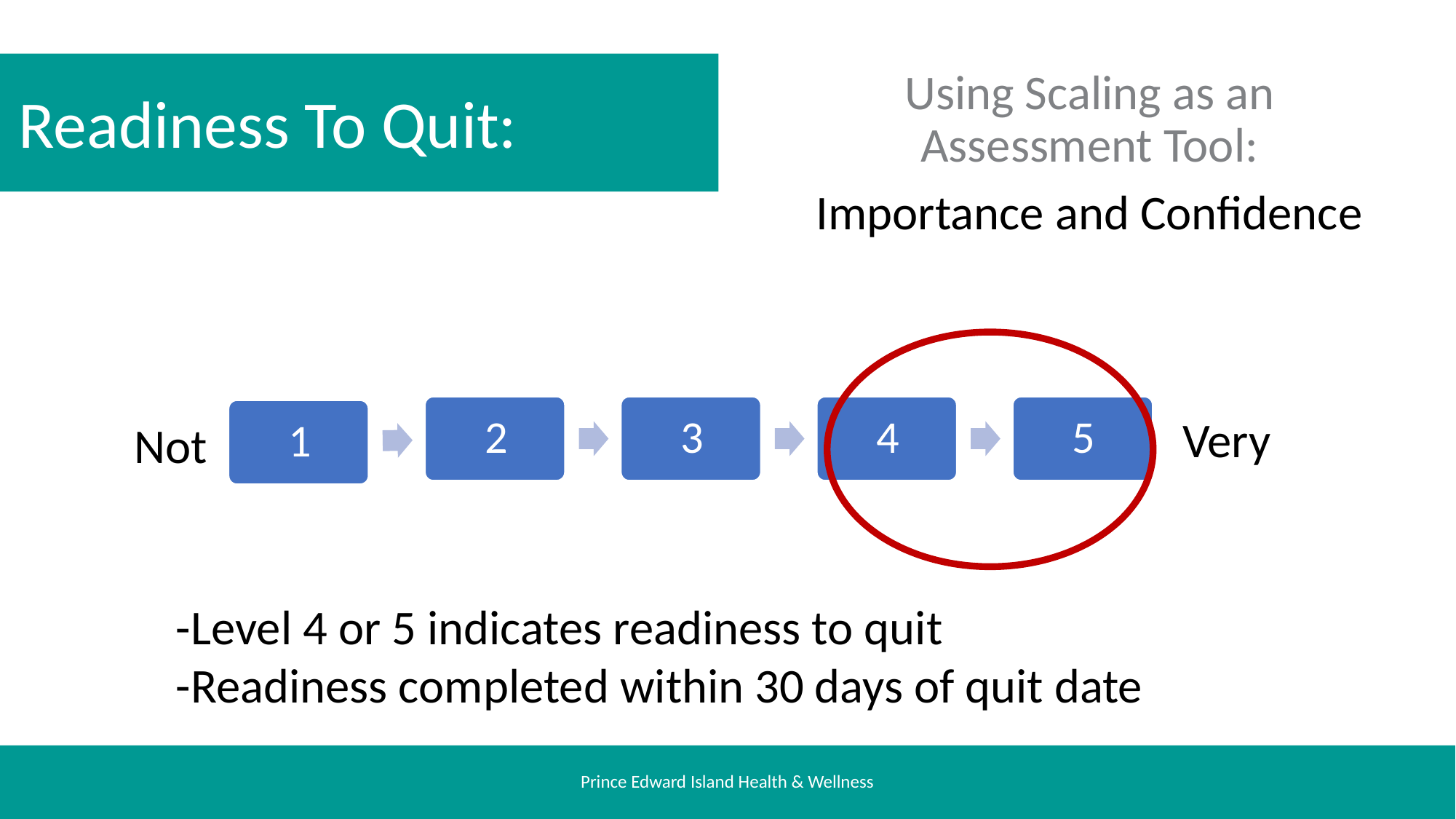

# Readiness To Quit:
Using Scaling as an Assessment Tool:
Importance and Confidence
1

2

3

4

5

Very
Not
-Level 4 or 5 indicates readiness to quit
-Readiness completed within 30 days of quit date
Prince Edward Island Health & Wellness